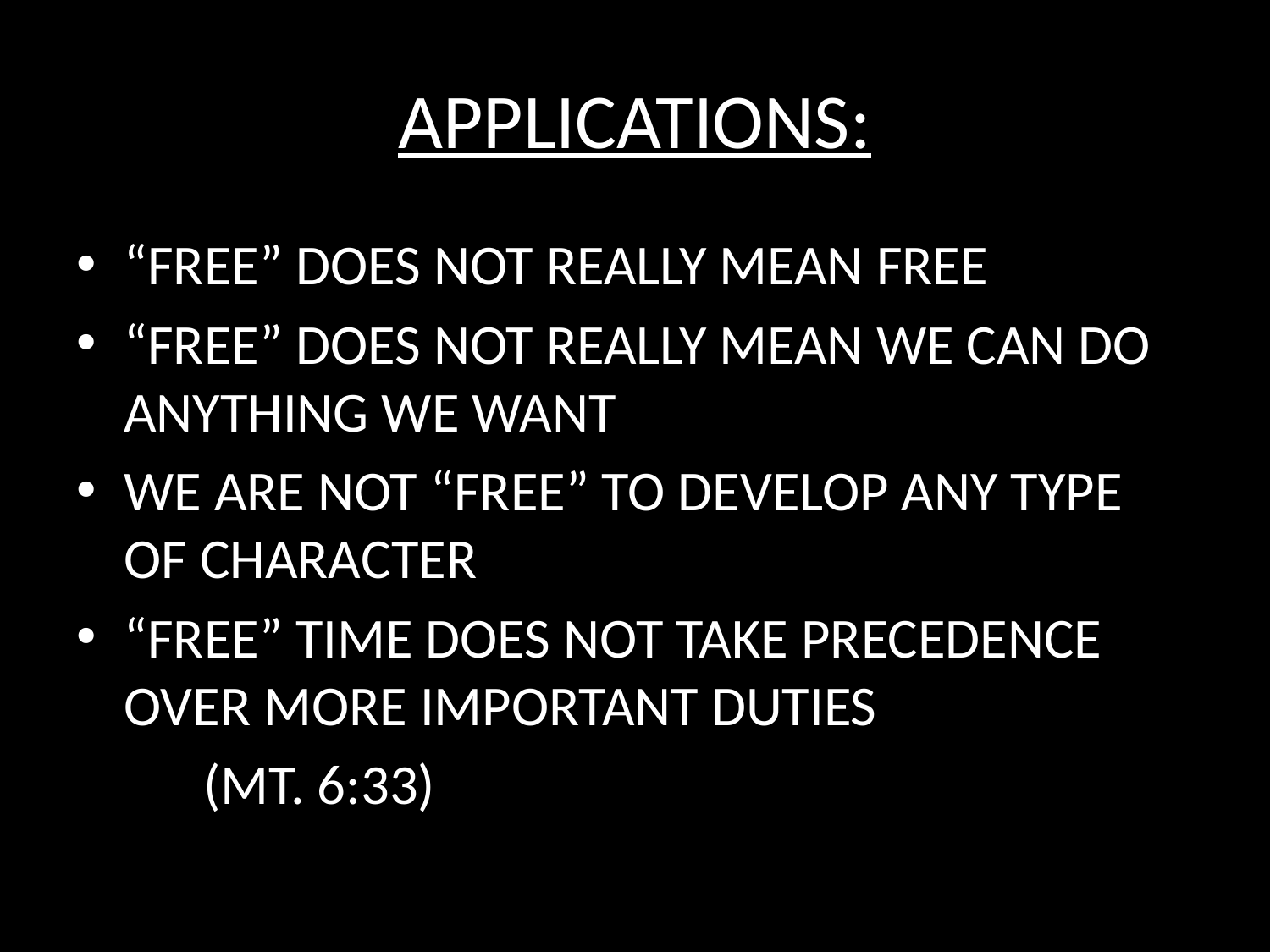

# APPLICATIONS:
“FREE” DOES NOT REALLY MEAN FREE
“FREE” DOES NOT REALLY MEAN WE CAN DO ANYTHING WE WANT
WE ARE NOT “FREE” TO DEVELOP ANY TYPE OF CHARACTER
“FREE” TIME DOES NOT TAKE PRECEDENCE OVER MORE IMPORTANT DUTIES
	(MT. 6:33)